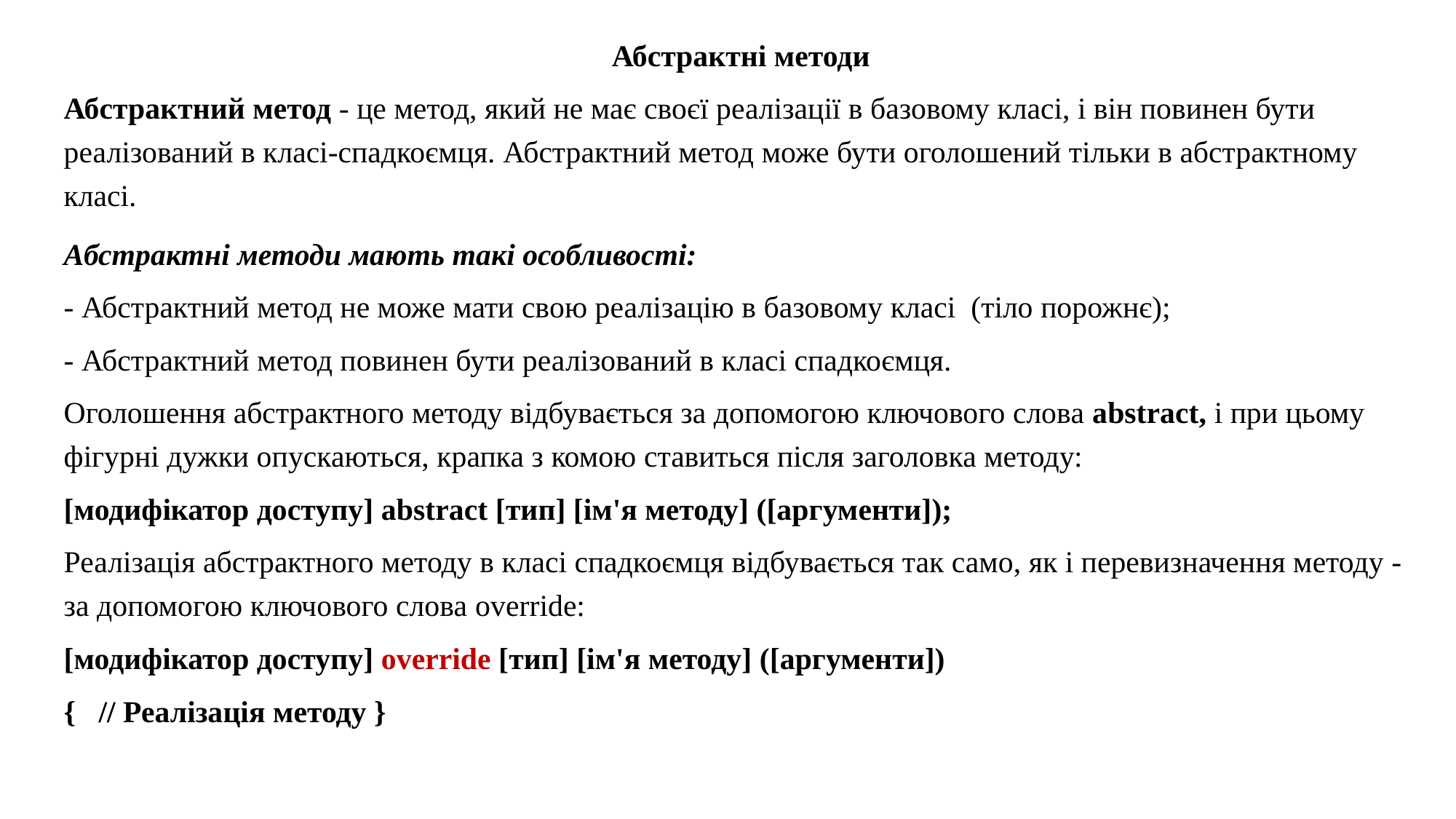

Абстрактні методи
Абстрактний метод - це метод, який не має своєї реалізації в базовому класі, і він повинен бути реалізований в класі-спадкоємця. Абстрактний метод може бути оголошений тільки в абстрактному класі.
Абстрактні методи мають такі особливості:
- Абстрактний метод не може мати свою реалізацію в базовому класі  (тіло порожнє);
- Абстрактний метод повинен бути реалізований в класі спадкоємця.
Оголошення абстрактного методу відбувається за допомогою ключового слова abstract, і при цьому фігурні дужки опускаються, крапка з комою ставиться після заголовка методу:
[модифікатор доступу] abstract [тип] [ім'я методу] ([аргументи]);
Реалізація абстрактного методу в класі спадкоємця відбувається так само, як і перевизначення методу - за допомогою ключового слова override:
[модифікатор доступу] override [тип] [ім'я методу] ([аргументи])
{   // Реалізація методу }